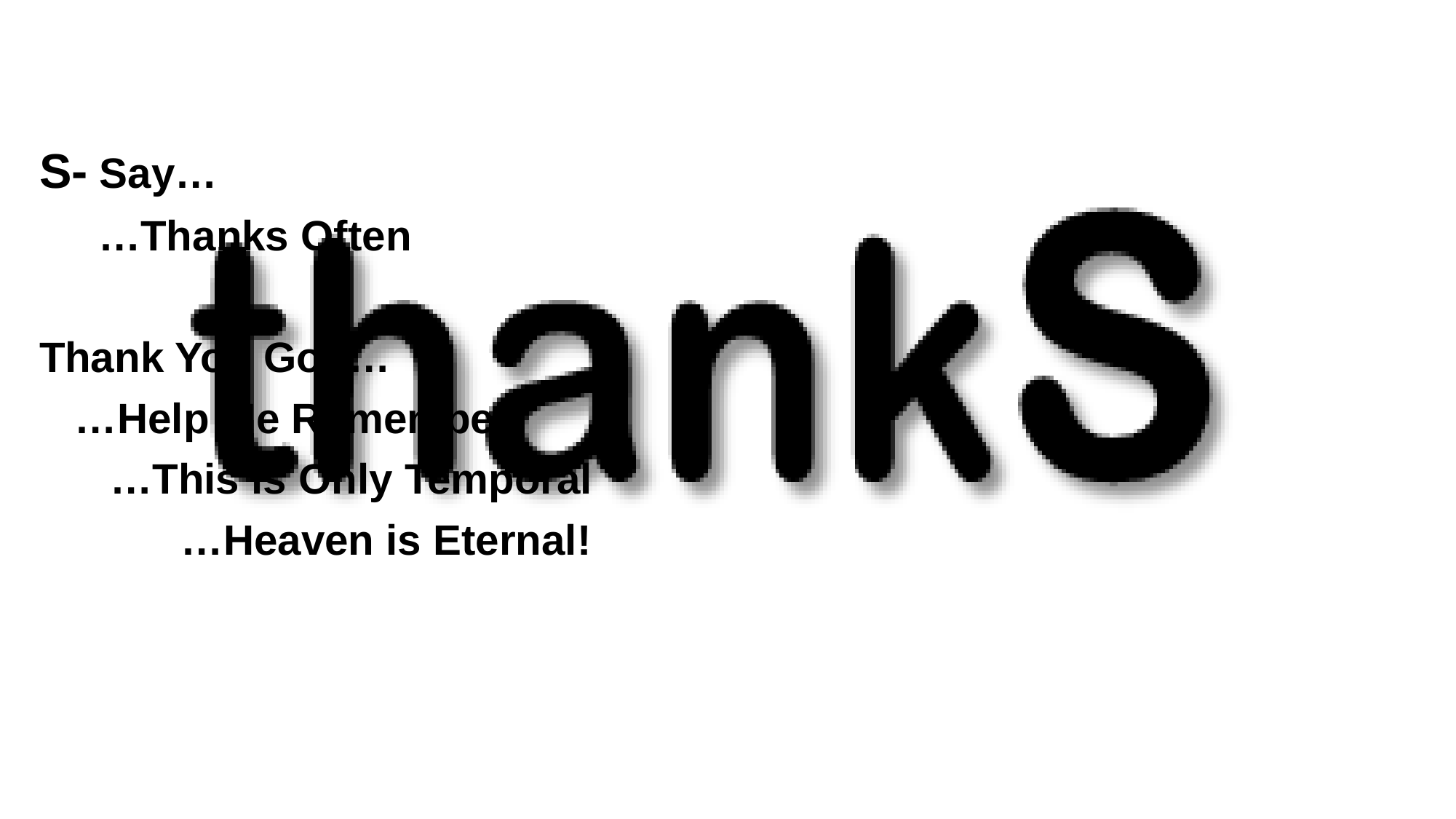

S- Say…
     …Thanks Often

Thank You God…
   …Help Me Remember
      …This is Only Temporal
            …Heaven is Eternal!